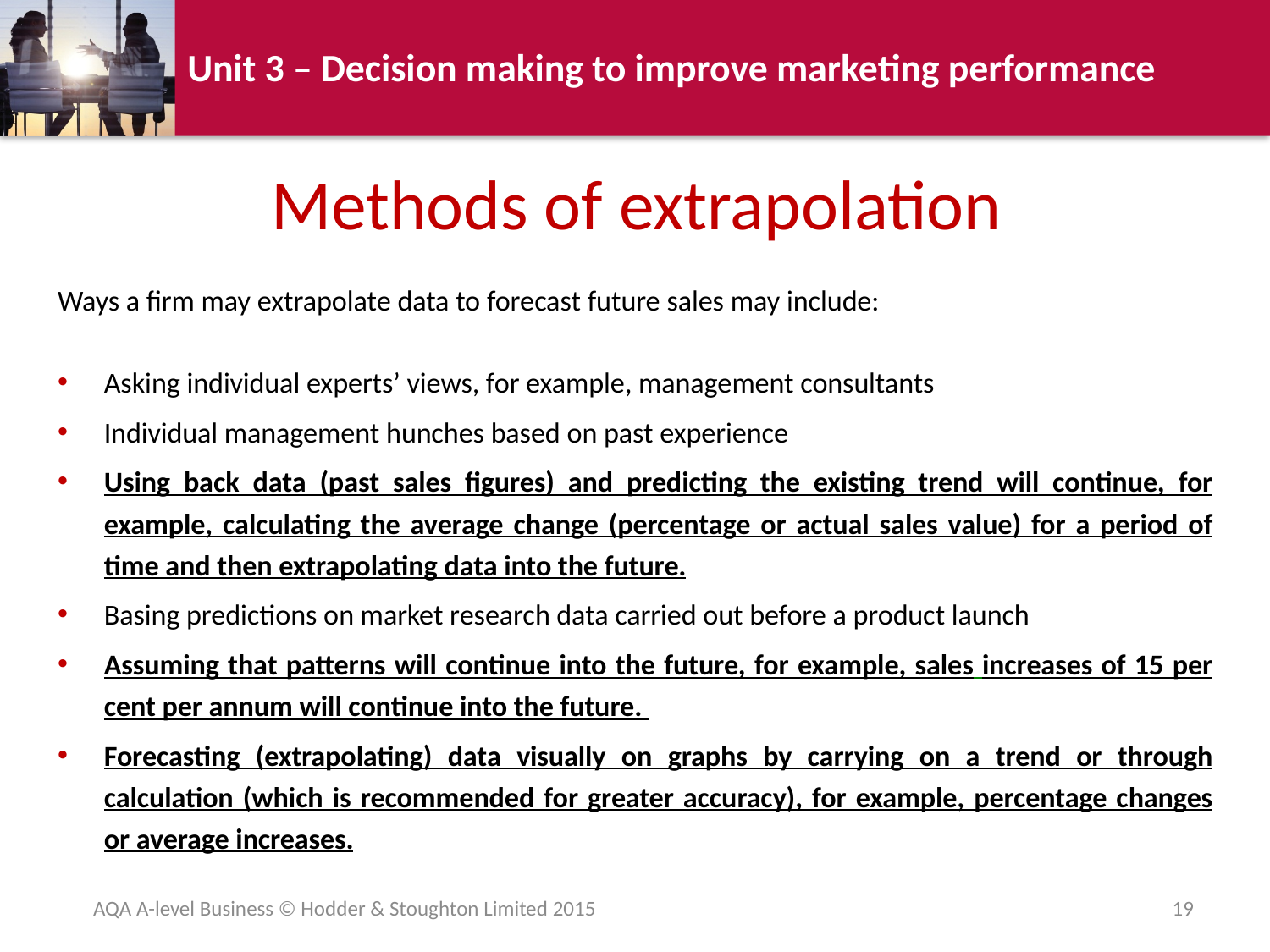

# Methods of extrapolation
Ways a firm may extrapolate data to forecast future sales may include:

Asking individual experts’ views, for example, management consultants
Individual management hunches based on past experience
Using back data (past sales figures) and predicting the existing trend will continue, for example, calculating the average change (percentage or actual sales value) for a period of time and then extrapolating data into the future.
Basing predictions on market research data carried out before a product launch
Assuming that patterns will continue into the future, for example, sales increases of 15 per cent per annum will continue into the future.
Forecasting (extrapolating) data visually on graphs by carrying on a trend or through calculation (which is recommended for greater accuracy), for example, percentage changes or average increases.
AQA A-level Business © Hodder & Stoughton Limited 2015
19